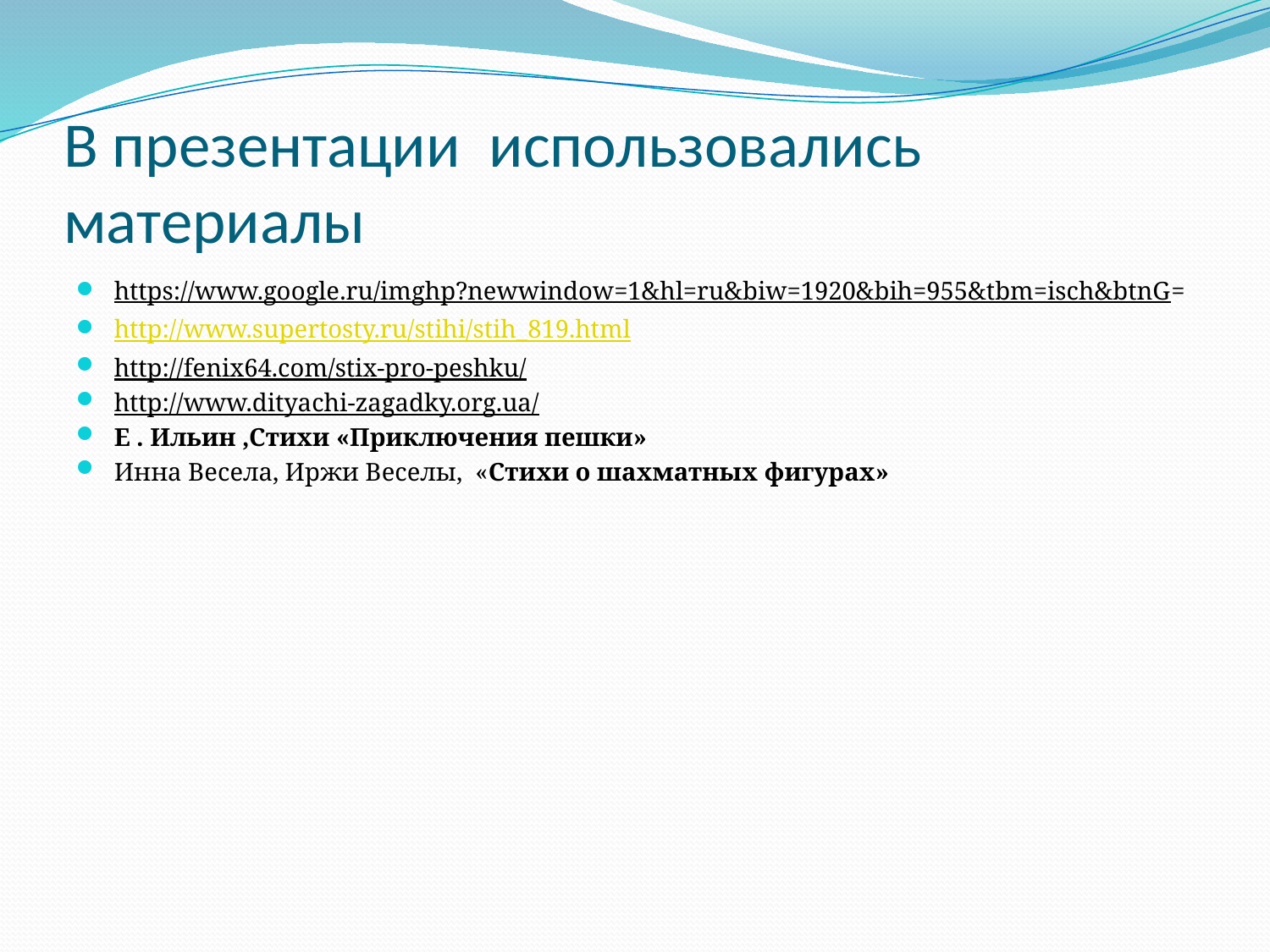

# В презентации  использовались материалы
https://www.google.ru/imghp?newwindow=1&hl=ru&biw=1920&bih=955&tbm=isch&btnG=
http://www.supertosty.ru/stihi/stih_819.html
http://fenix64.com/stix-pro-peshku/
http://www.dityachi-zagadky.org.ua/
Е . Ильин ,Стихи «Приключения пешки»
Инна Весела, Иржи Веселы,  «Стихи о шахматных фигурах»